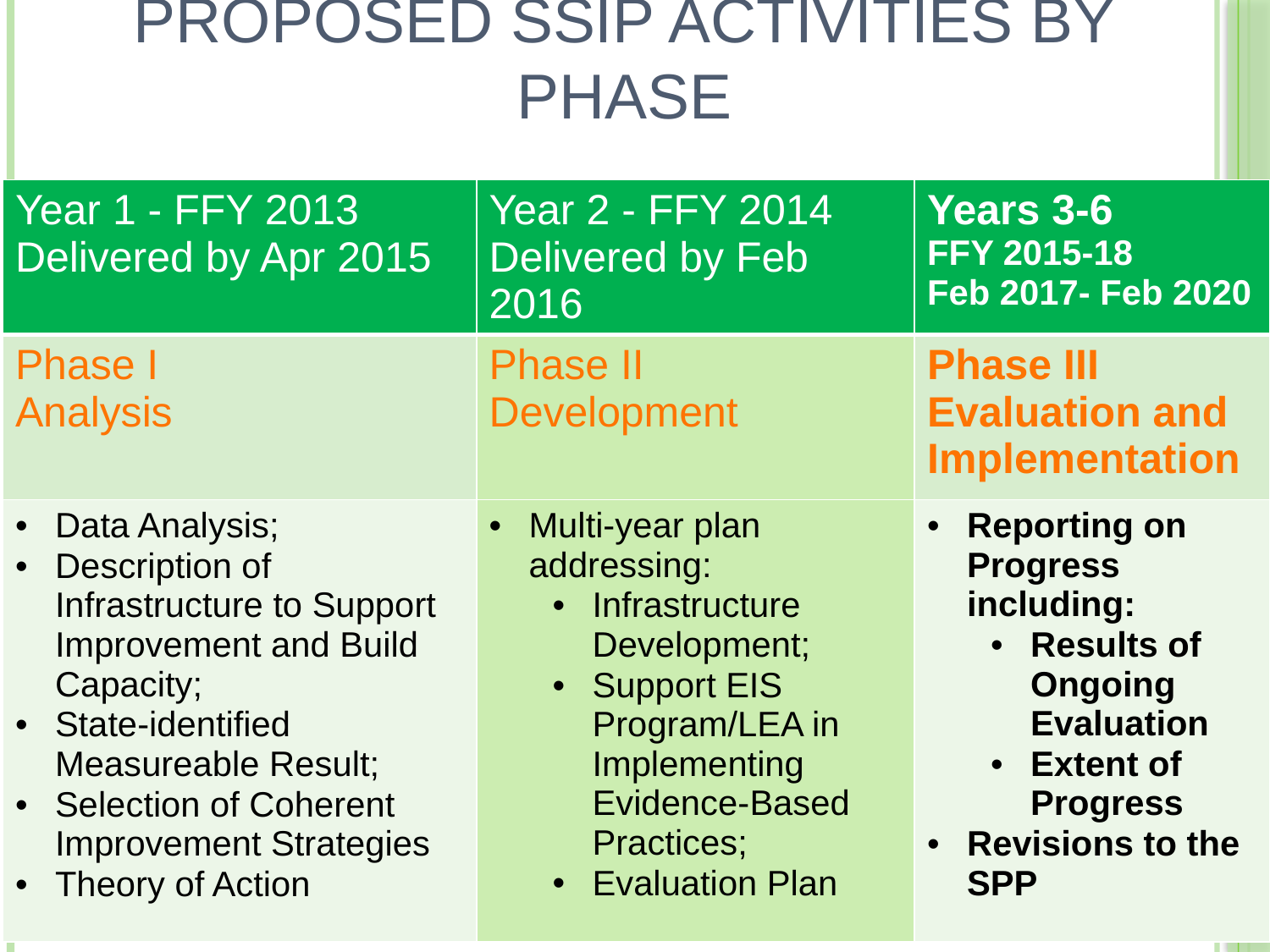

# Proposed SSIP Activities by Phase
8/12/2016
| Year 1 - FFY 2013 Delivered by Apr 2015 | Year 2 - FFY 2014 Delivered by Feb 2016 | Years 3-6 FFY 2015-18 Feb 2017- Feb 2020 |
| --- | --- | --- |
| Phase I Analysis | Phase II Development | Phase III Evaluation and Implementation |
| Data Analysis; Description of Infrastructure to Support Improvement and Build Capacity; State-identified Measureable Result; Selection of Coherent Improvement Strategies Theory of Action | Multi-year plan addressing: Infrastructure Development; Support EIS Program/LEA in Implementing Evidence-Based Practices; Evaluation Plan | Reporting on Progress including: Results of Ongoing Evaluation Extent of Progress Revisions to the SPP |
53